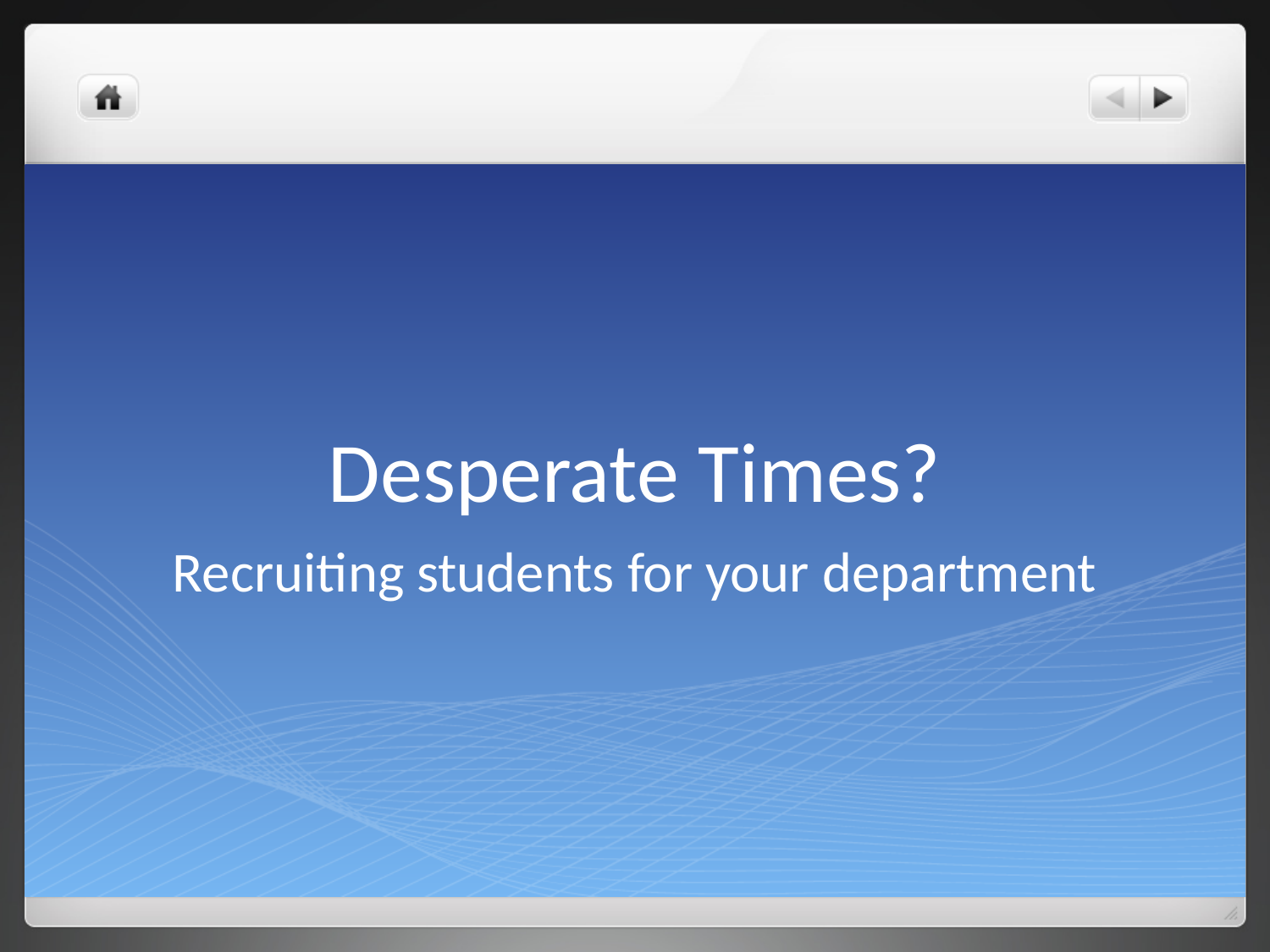

# Desperate Times?
Recruiting students for your department